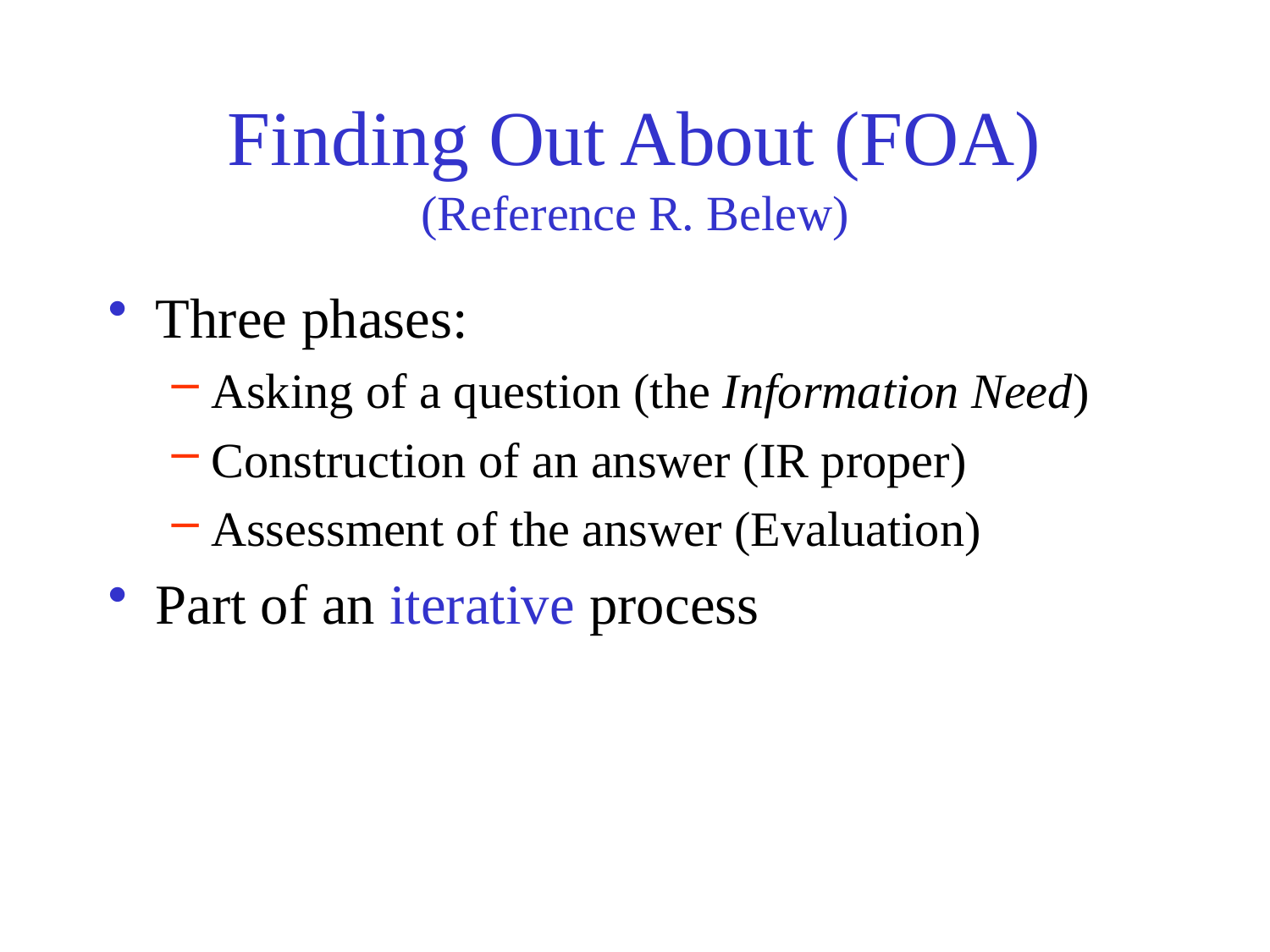

# Finding Out About (FOA) (Reference R. Belew)
Three phases:
Asking of a question (the Information Need)
Construction of an answer (IR proper)
Assessment of the answer (Evaluation)
Part of an iterative process